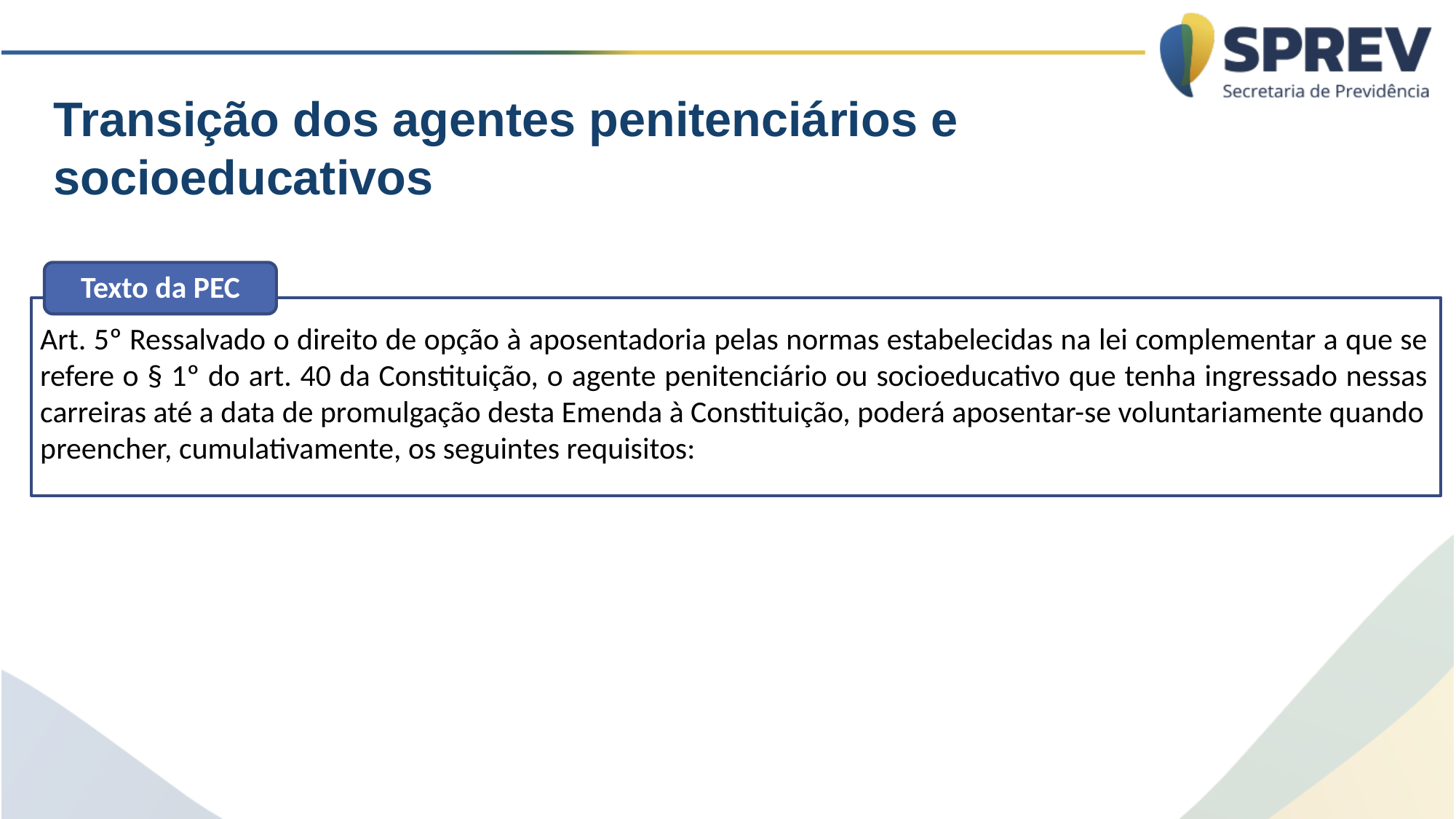

Transição dos agentes penitenciários e socioeducativos

Texto da PEC

Art. 5º Ressalvado o direito de opção à aposentadoria pelas normas estabelecidas na lei complementar a que se refere o § 1º do art. 40 da Constituição, o agente penitenciário ou socioeducativo que tenha ingressado nessas carreiras até a data de promulgação desta Emenda à Constituição, poderá aposentar-se voluntariamente quando
preencher, cumulativamente, os seguintes requisitos: